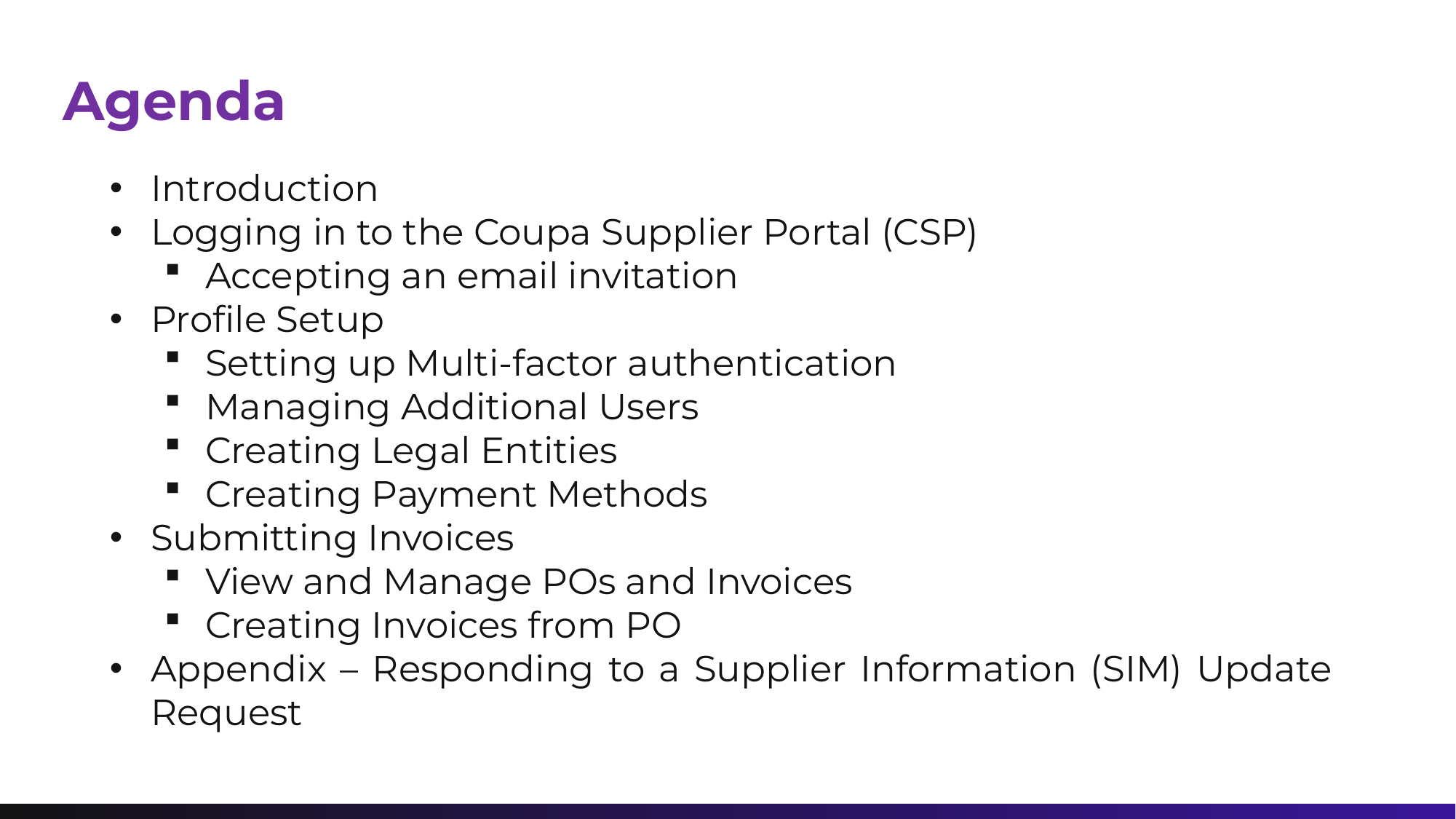

# Agenda
Introduction
Logging in to the Coupa Supplier Portal (CSP)
Accepting an email invitation
Profile Setup
Setting up Multi-factor authentication
Managing Additional Users
Creating Legal Entities
Creating Payment Methods
Submitting Invoices
View and Manage POs and Invoices
Creating Invoices from PO
Appendix – Responding to a Supplier Information (SIM) Update Request